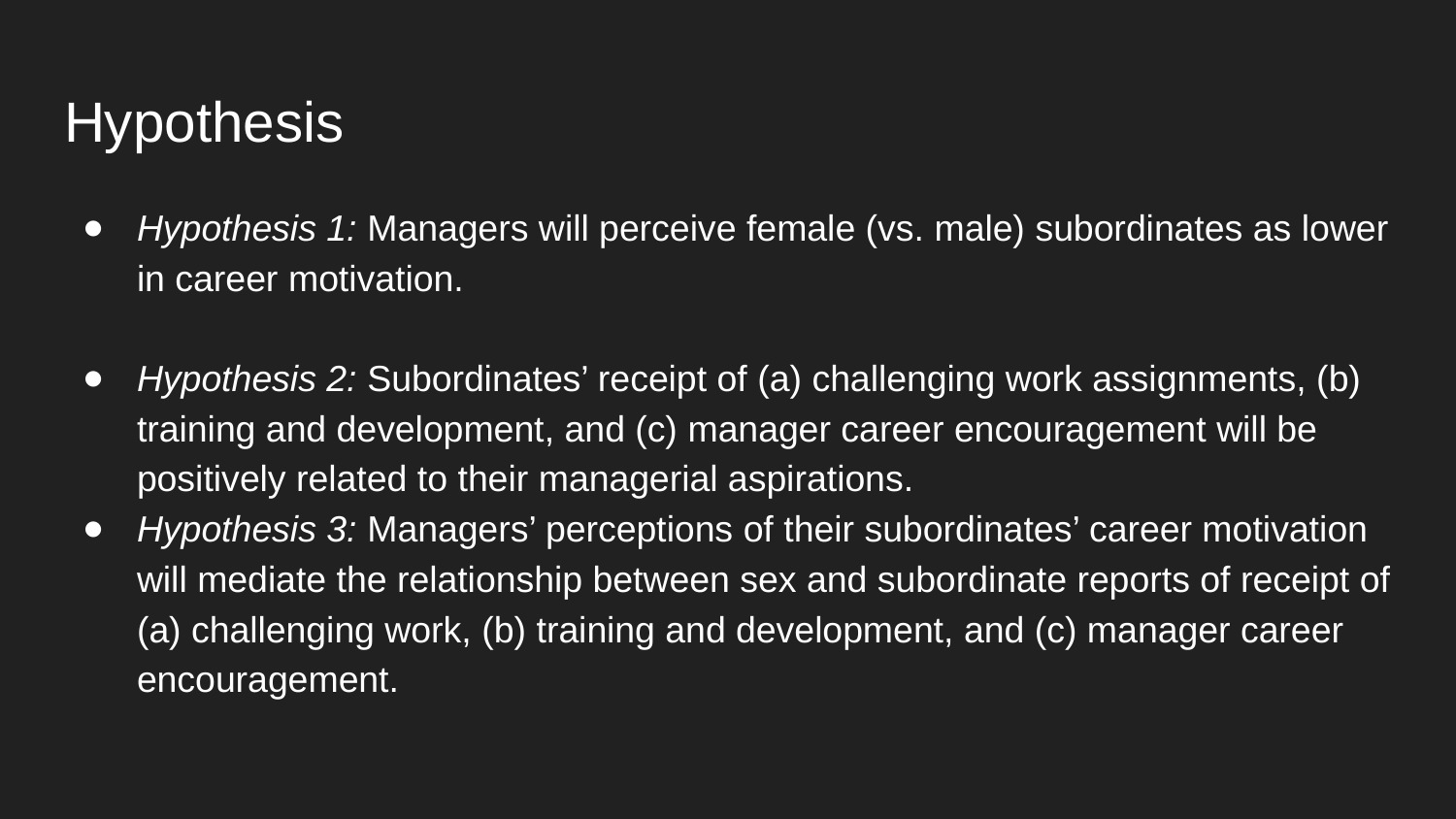

# Hypothesis
Hypothesis 1: Managers will perceive female (vs. male) subordinates as lower in career motivation.

Hypothesis 2: Subordinates’ receipt of (a) challenging work assignments, (b) training and development, and (c) manager career encouragement will be positively related to their managerial aspirations.
Hypothesis 3: Managers’ perceptions of their subordinates’ career motivation will mediate the relationship between sex and subordinate reports of receipt of (a) challenging work, (b) training and development, and (c) manager career encouragement.